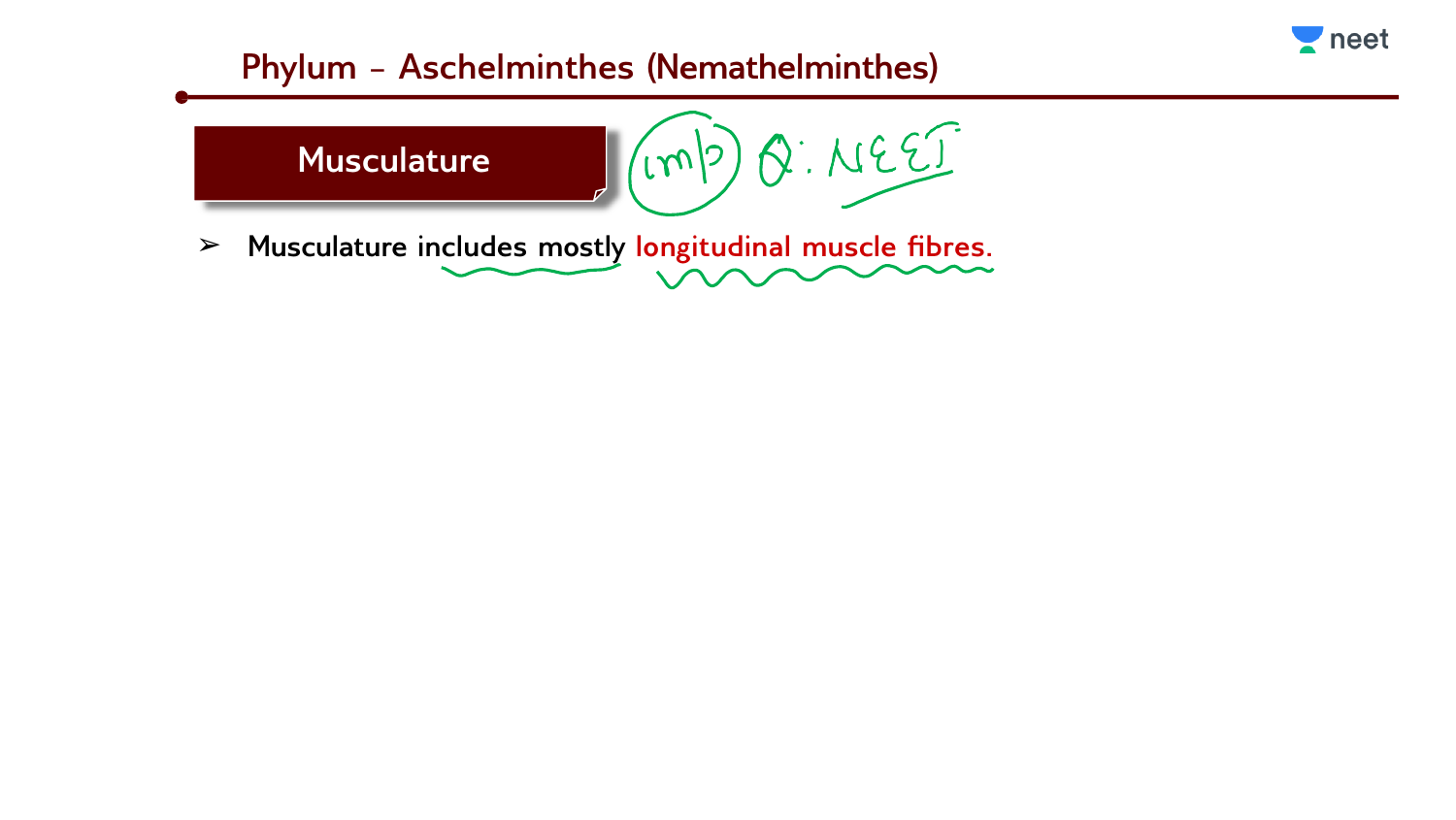

# Phylum – Aschelminthes (Nemathelminthes)

Musculature

Musculature includes mostly longitudinal muscle fibres.